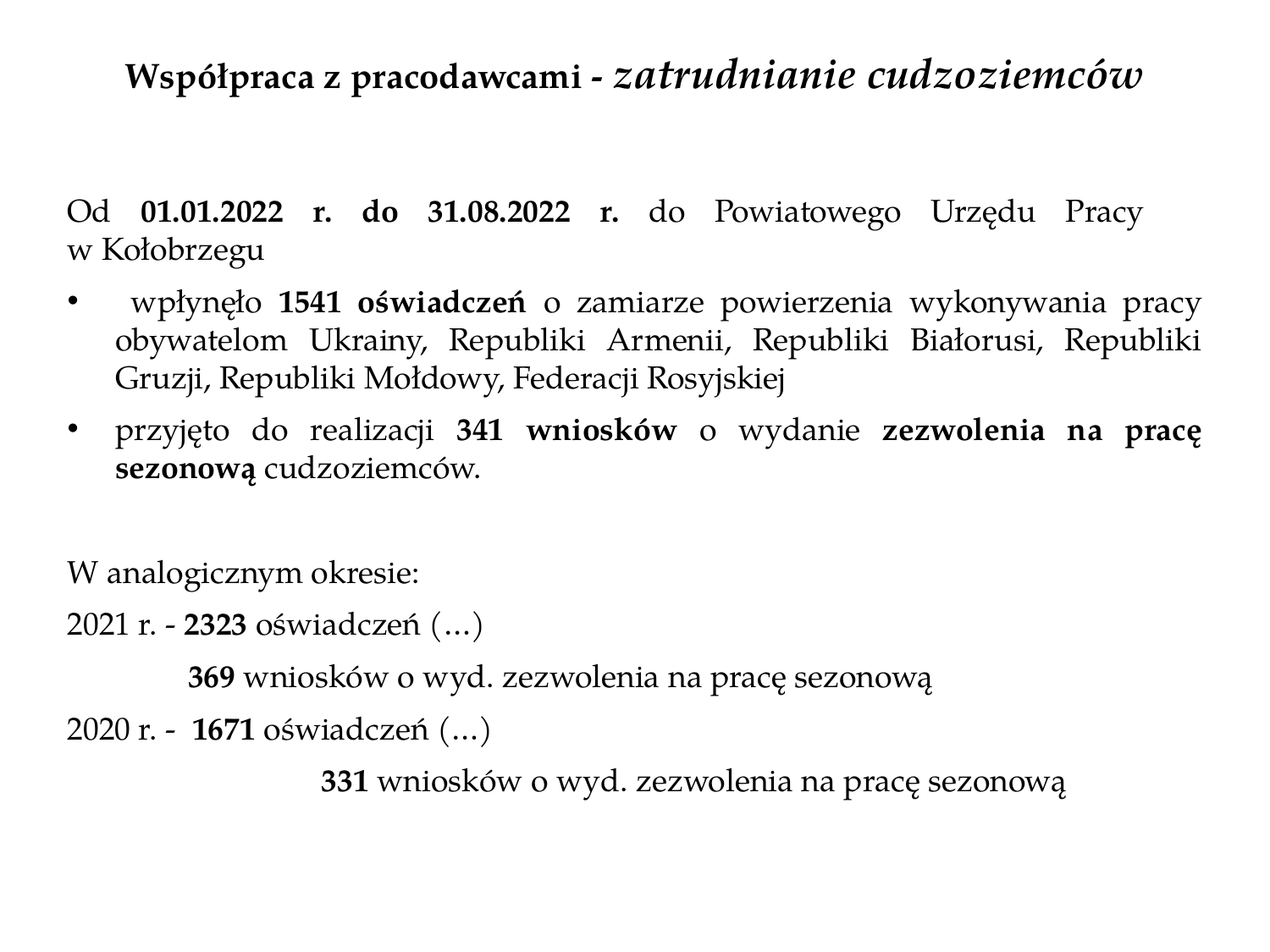

# Współpraca z pracodawcami - zatrudnianie cudzoziemców

Od 01.01.2022 r. do 31.08.2022 r. do Powiatowego Urzędu Pracy
w Kołobrzegu
 wpłynęło 1541 oświadczeń o zamiarze powierzenia wykonywania pracy obywatelom Ukrainy, Republiki Armenii, Republiki Białorusi, Republiki Gruzji, Republiki Mołdowy, Federacji Rosyjskiej
przyjęto do realizacji 341 wniosków o wydanie zezwolenia na pracę sezonową cudzoziemców.

W analogicznym okresie:
2021 r. - 2323 oświadczeń (…)
               369 wniosków o wyd. zezwolenia na pracę sezonową
2020 r. -  1671 oświadczeń (…)
		331 wniosków o wyd. zezwolenia na pracę sezonową